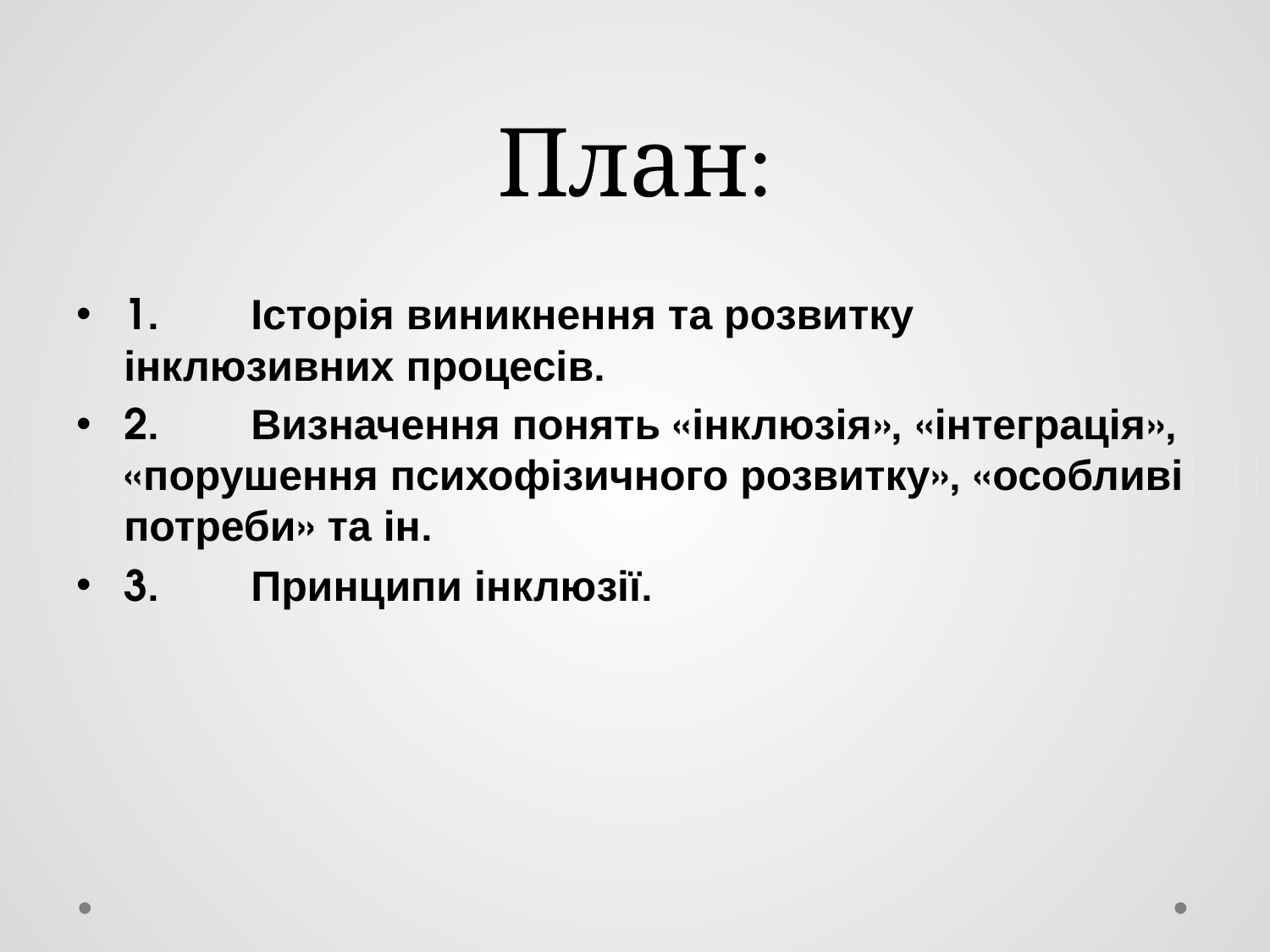

# План:

1.	Історія виникнення та розвитку інклюзивних процесів.
2.	Визначення понять «інклюзія», «інтеграція», «порушення психофізичного розвитку», «особливі потреби» та ін.
3.	Принципи інклюзії.